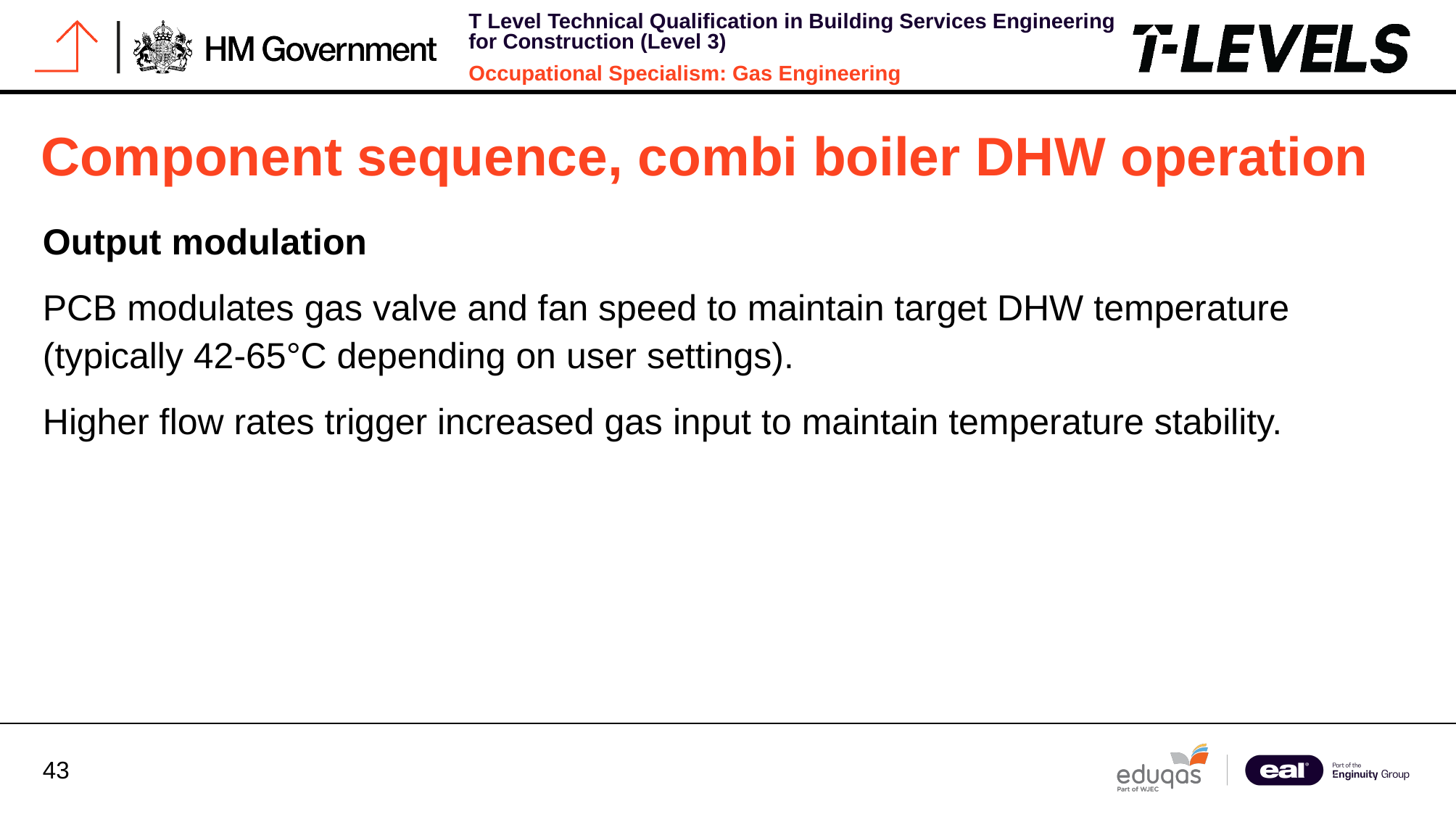

# Component sequence, combi boiler DHW operation
Output modulation
PCB modulates gas valve and fan speed to maintain target DHW temperature (typically 42-65°C depending on user settings).
Higher flow rates trigger increased gas input to maintain temperature stability.